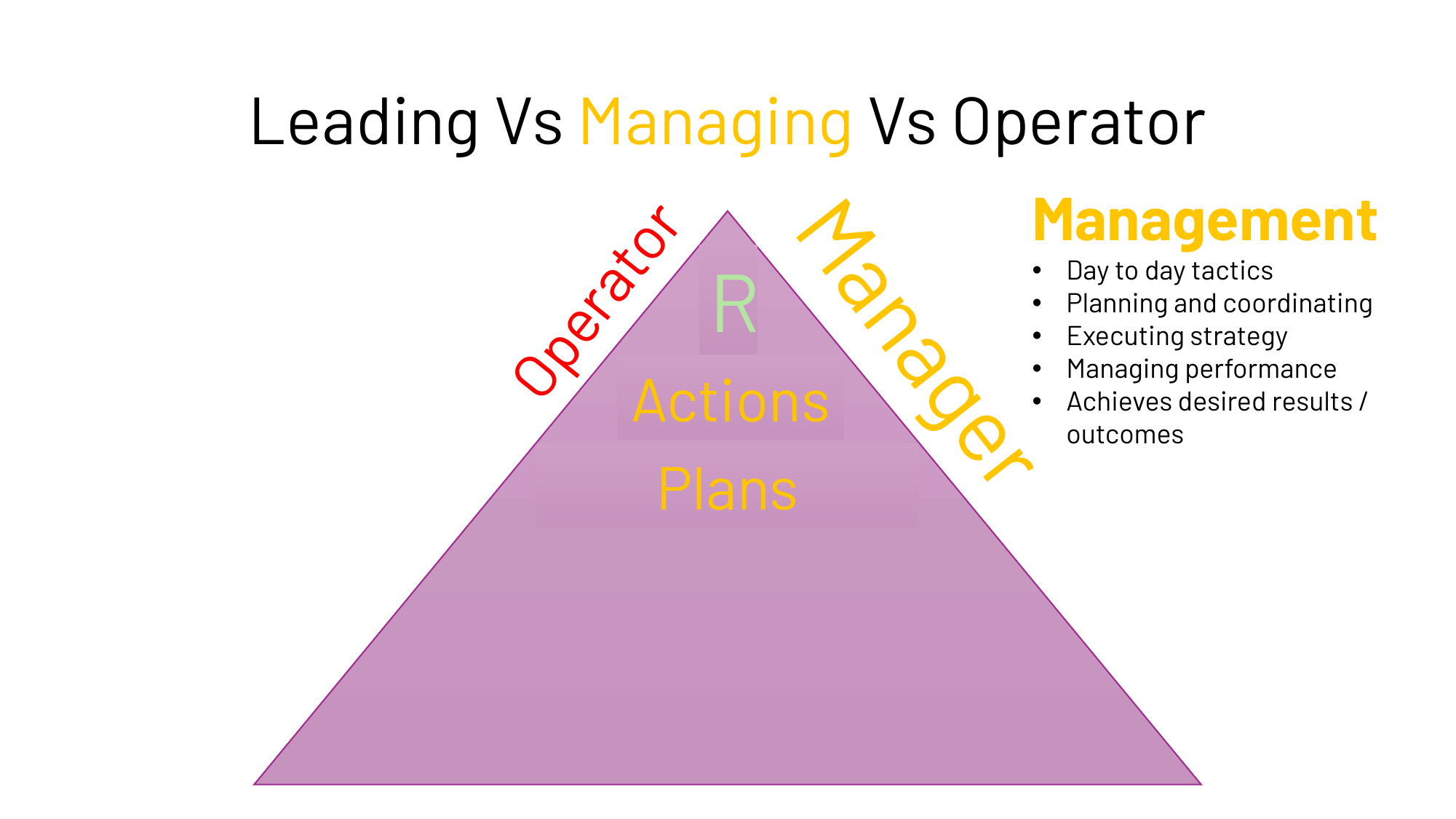

# Leading Vs Managing Vs Operator
Management
Day to day tactics
Planning and coordinating
Executing strategy
Managing performance
Achieves desired results / outcomes

R
Operator
Manager
Actions
Plans